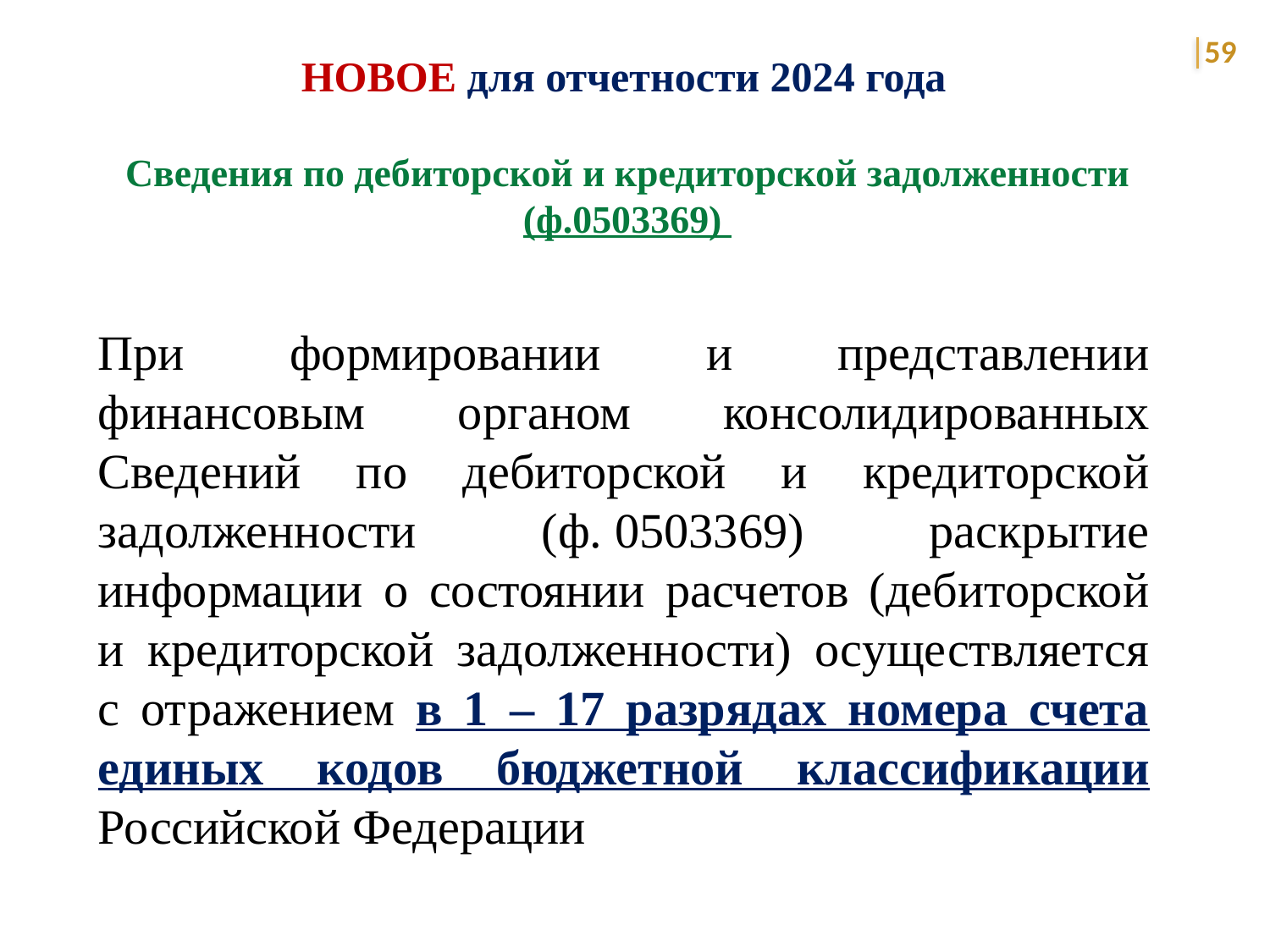

59
НОВОЕ для отчетности 2024 года
Сведения по дебиторской и кредиторской задолженности (ф.0503369)
При формировании и представлении финансовым органом консолидированных Сведений по дебиторской и кредиторской задолженности (ф. 0503369) раскрытие информации о состоянии расчетов (дебиторской и кредиторской задолженности) осуществляется с отражением в 1 – 17 разрядах номера счета единых кодов бюджетной классификации Российской Федерации